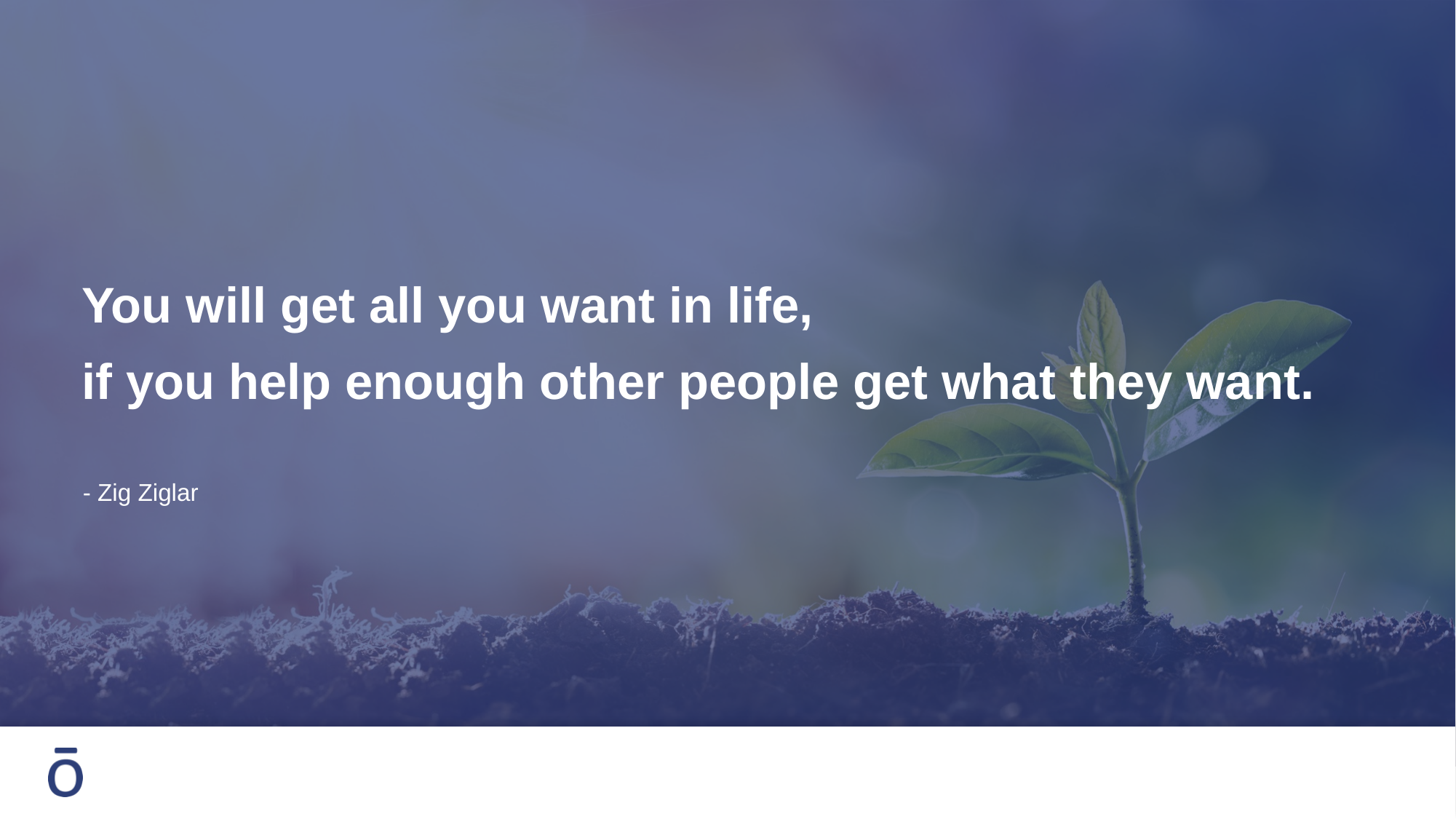

You will get all you want in life,
if you help enough other people get what they want.
- Zig Ziglar